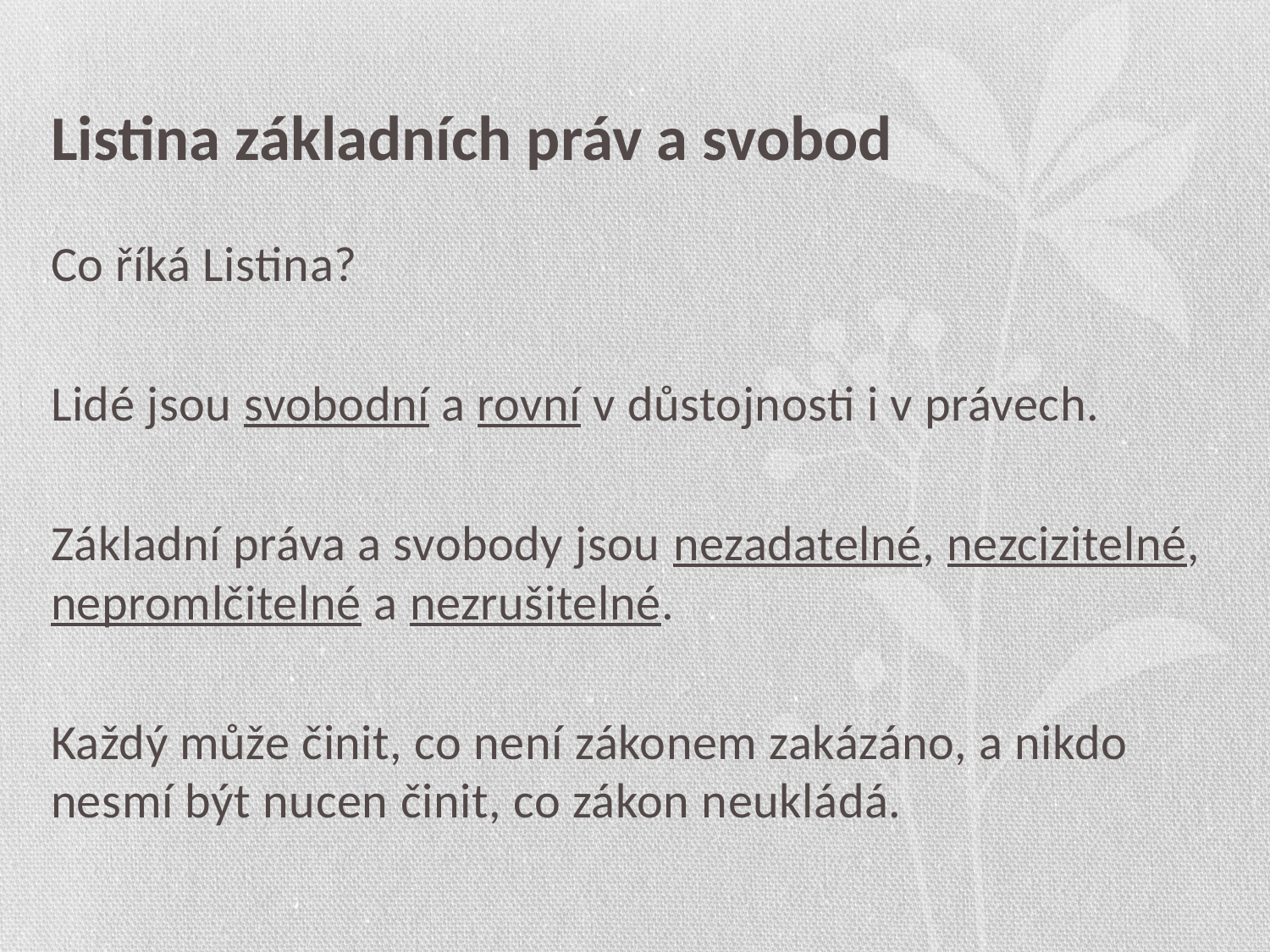

# Listina základních práv a svobod
Co říká Listina?

Lidé jsou svobodní a rovní v důstojnosti i v právech.

Základní práva a svobody jsou nezadatelné, nezcizitelné, nepromlčitelné a nezrušitelné.

Každý může činit, co není zákonem zakázáno, a nikdo nesmí být nucen činit, co zákon neukládá.